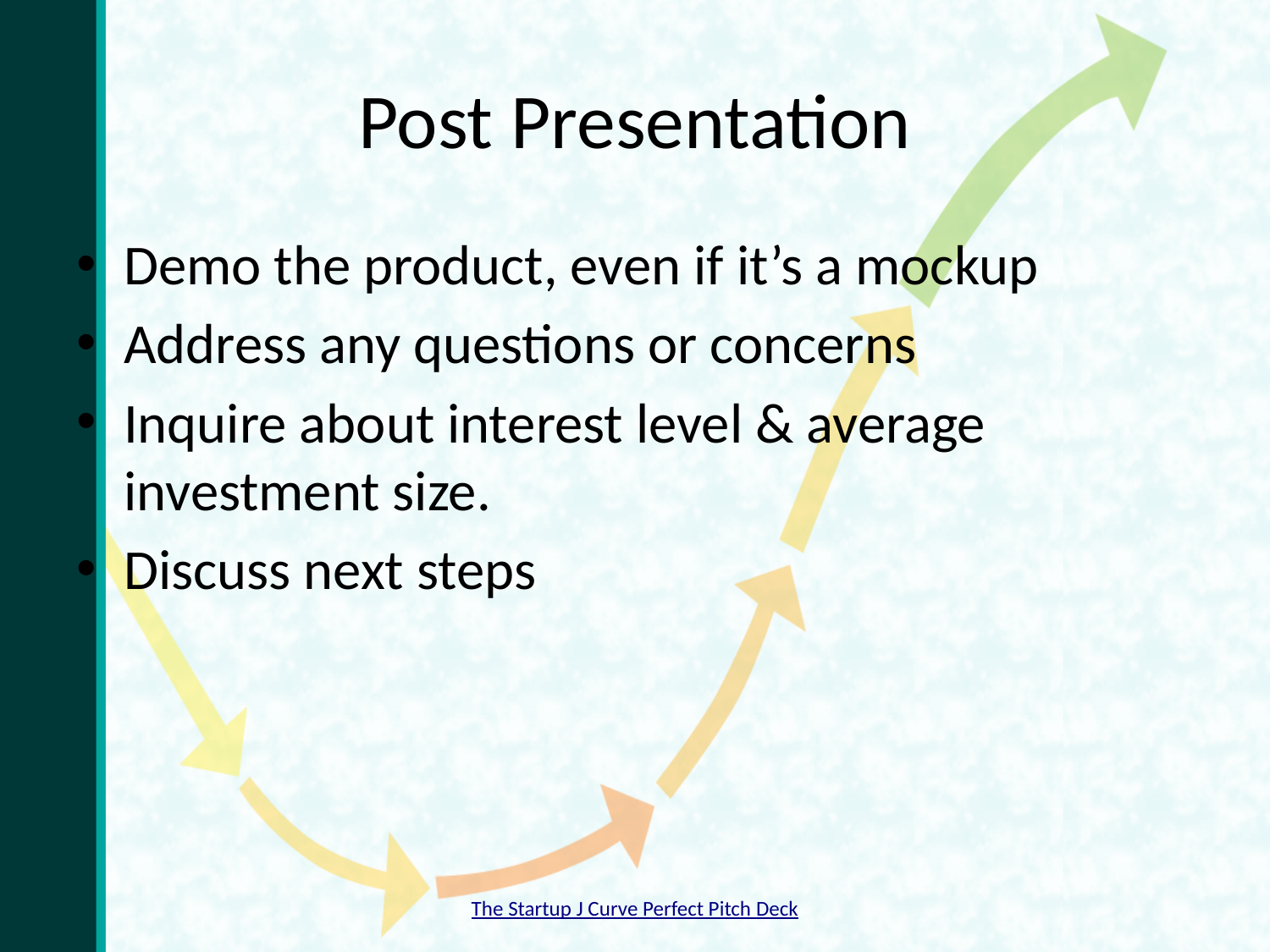

# Post Presentation
Demo the product, even if it’s a mockup
Address any questions or concerns
Inquire about interest level & average investment size.
Discuss next steps